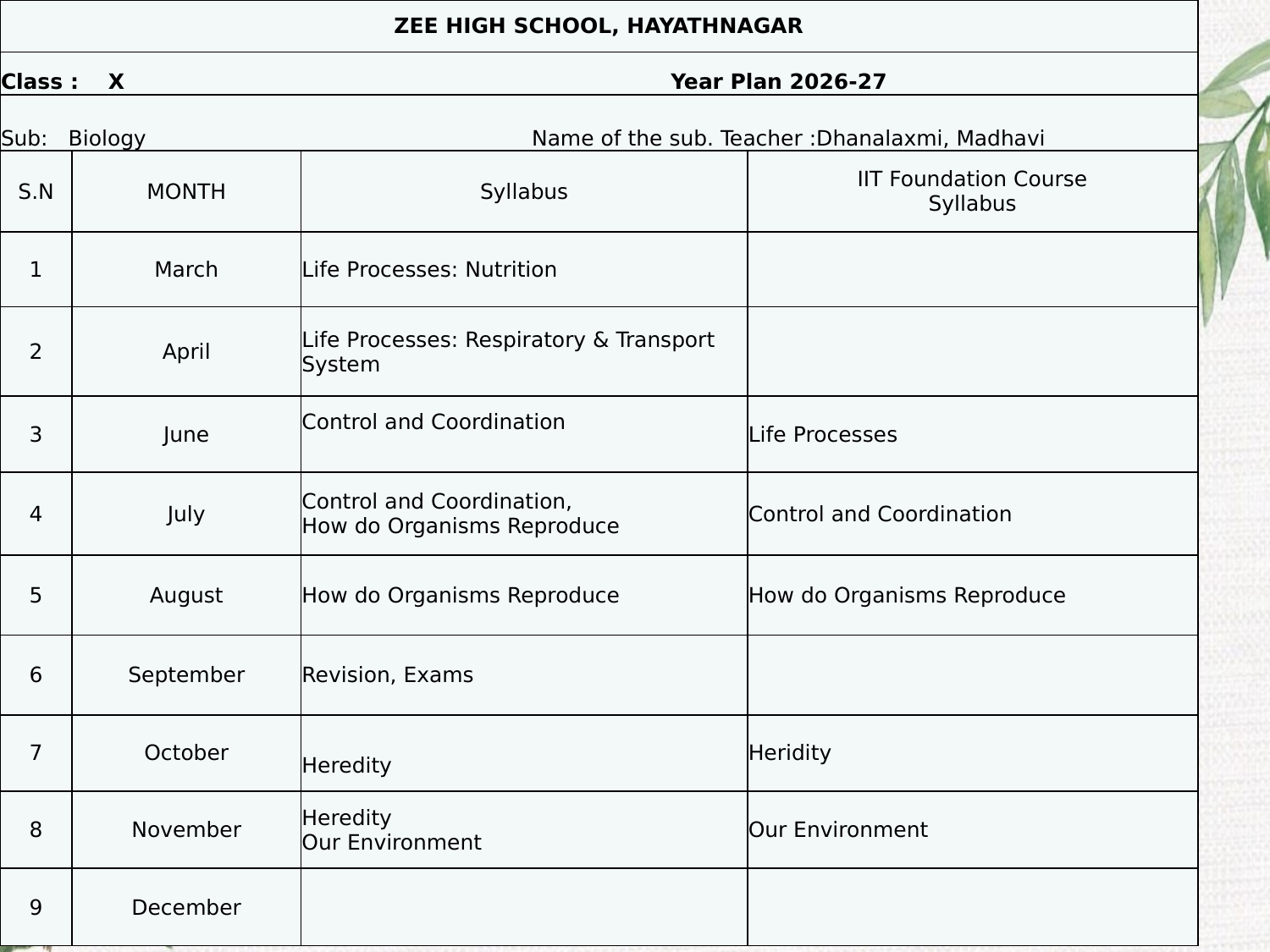

| ZEE HIGH SCHOOL, HAYATHNAGAR |  |  |  |
| --- | --- | --- | --- |
| Class : X Year Plan 2026-27 |  |  |  |
| Sub: Biology Name of the sub. Teacher :Dhanalaxmi, Madhavi |  |  |  |
| S.N | MONTH | Syllabus | IIT Foundation Course Syllabus |
| 1 | March | Life Processes: Nutrition |  |
| 2 | April | Life Processes: Respiratory & Transport System |  |
| 3 | June | Control and Coordination | Life Processes |
| 4 | July | Control and Coordination, How do Organisms Reproduce | Control and Coordination |
| 5 | August | How do Organisms Reproduce | How do Organisms Reproduce |
| 6 | September | Revision, Exams |  |
| 7 | October | Heredity | Heridity |
| 8 | November | Heredity Our Environment | Our Environment |
| 9 | December |  |  |